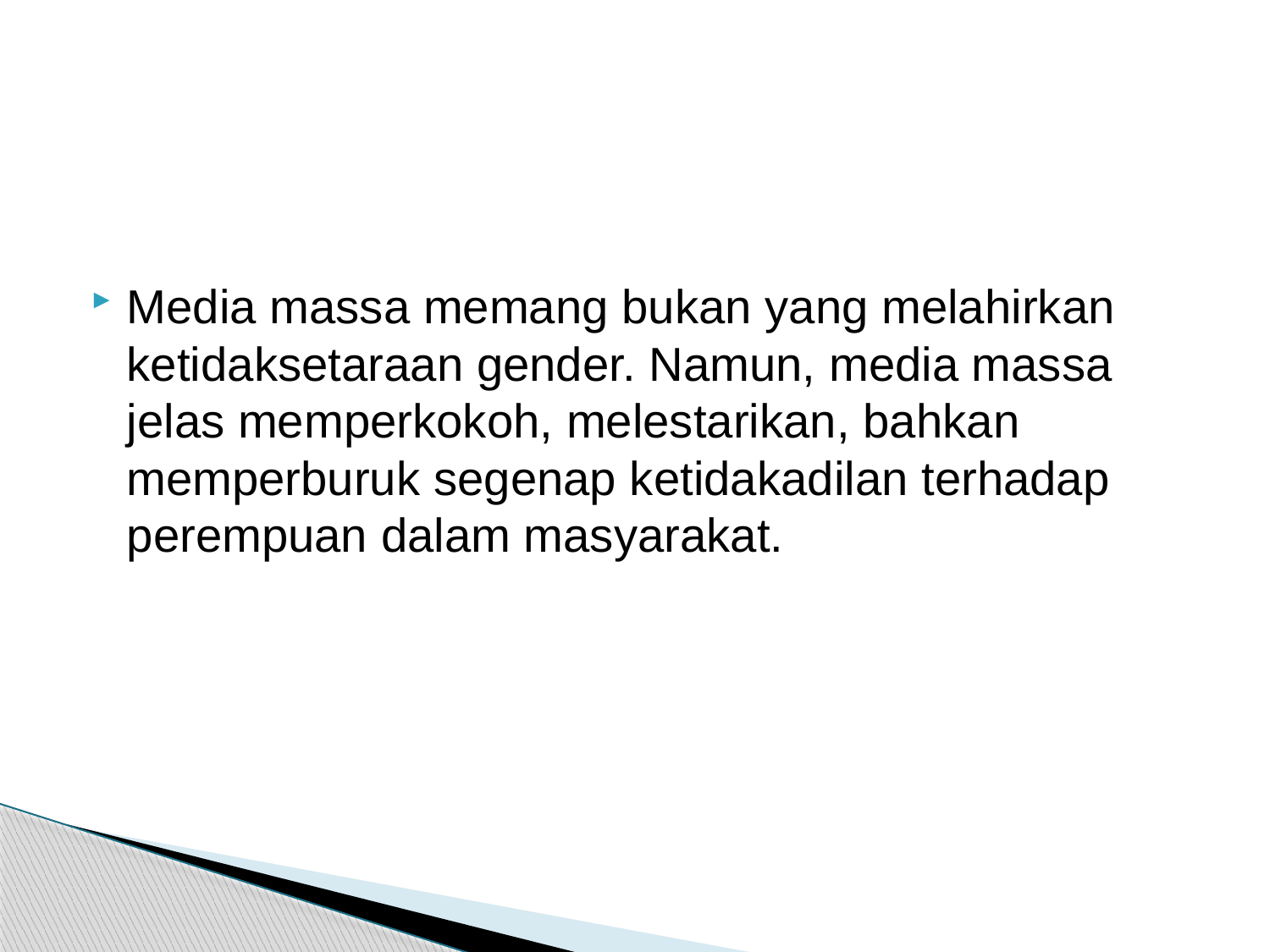

#

Media massa memang bukan yang melahirkan ketidaksetaraan gender. Namun, media massa jelas memperkokoh, melestarikan, bahkan memperburuk segenap ketidakadilan terhadap perempuan dalam masyarakat.